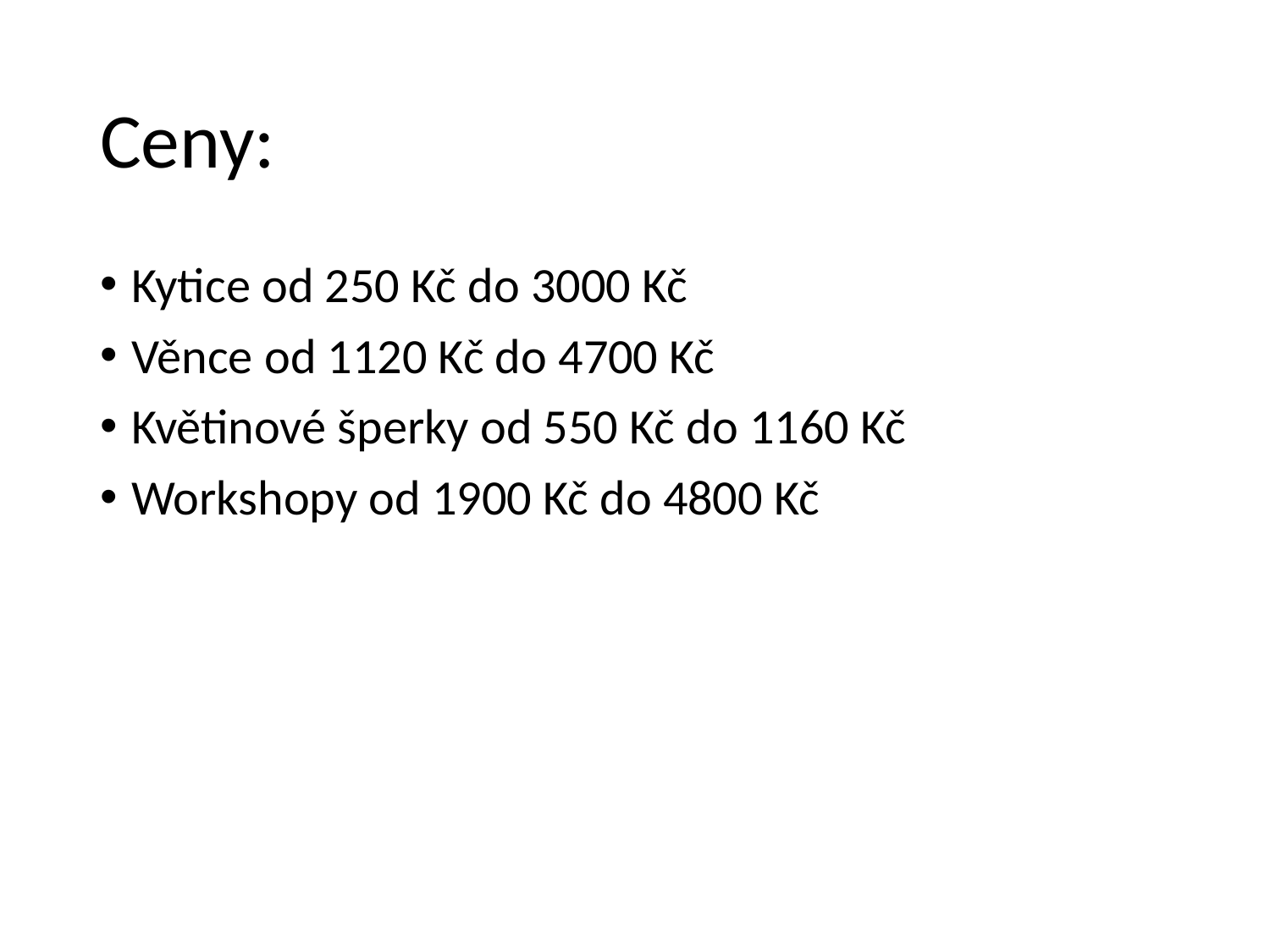

# Ceny:
Kytice od 250 Kč do 3000 Kč
Věnce od 1120 Kč do 4700 Kč
Květinové šperky od 550 Kč do 1160 Kč
Workshopy od 1900 Kč do 4800 Kč